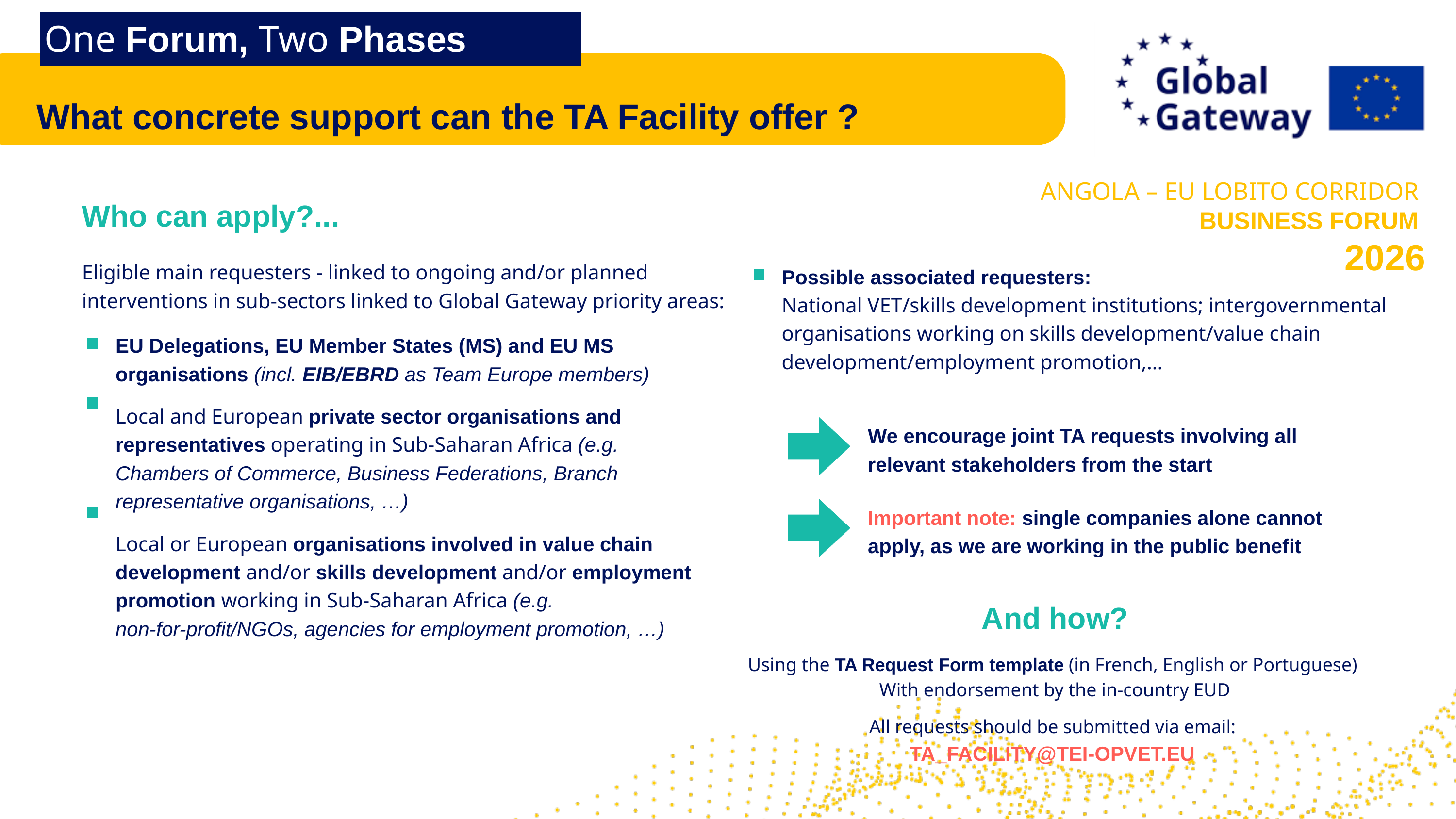

One Forum, Two Phases

What concrete support can the TA Facility offer ? ​

ANGOLA – EU LOBITO CORRIDOR
BUSINESS FORUM
2026
Who can apply?... ​

Eligible main requesters - linked to ongoing and/or planned interventions in sub-sectors linked to Global Gateway priority areas: ​
Possible associated requesters:
National VET/skills development institutions; intergovernmental organisations working on skills development/value chain development/employment promotion,…

EU Delegations, EU Member States (MS) and EU MS organisations (incl. EIB/EBRD as Team Europe members)

Local and European private sector organisations and representatives operating in Sub-Saharan Africa (e.g. Chambers of Commerce, Business Federations, Branch representative organisations, …)​

Local or European organisations involved in value chain development and/or skills development and/or employment promotion working in Sub-Saharan Africa (e.g. non-for-profit/NGOs, agencies for employment promotion, …)

We encourage joint TA requests involving all relevant stakeholders from the start​

Important note: single companies alone cannot apply, as we are working in the public benefit ​

And how?
Using the TA Request Form template (in French, English or Portuguese) ​
With endorsement by the in-country EUD

All requests should be submitted via email:
TA_FACILITY@TEI-OPVET.EU